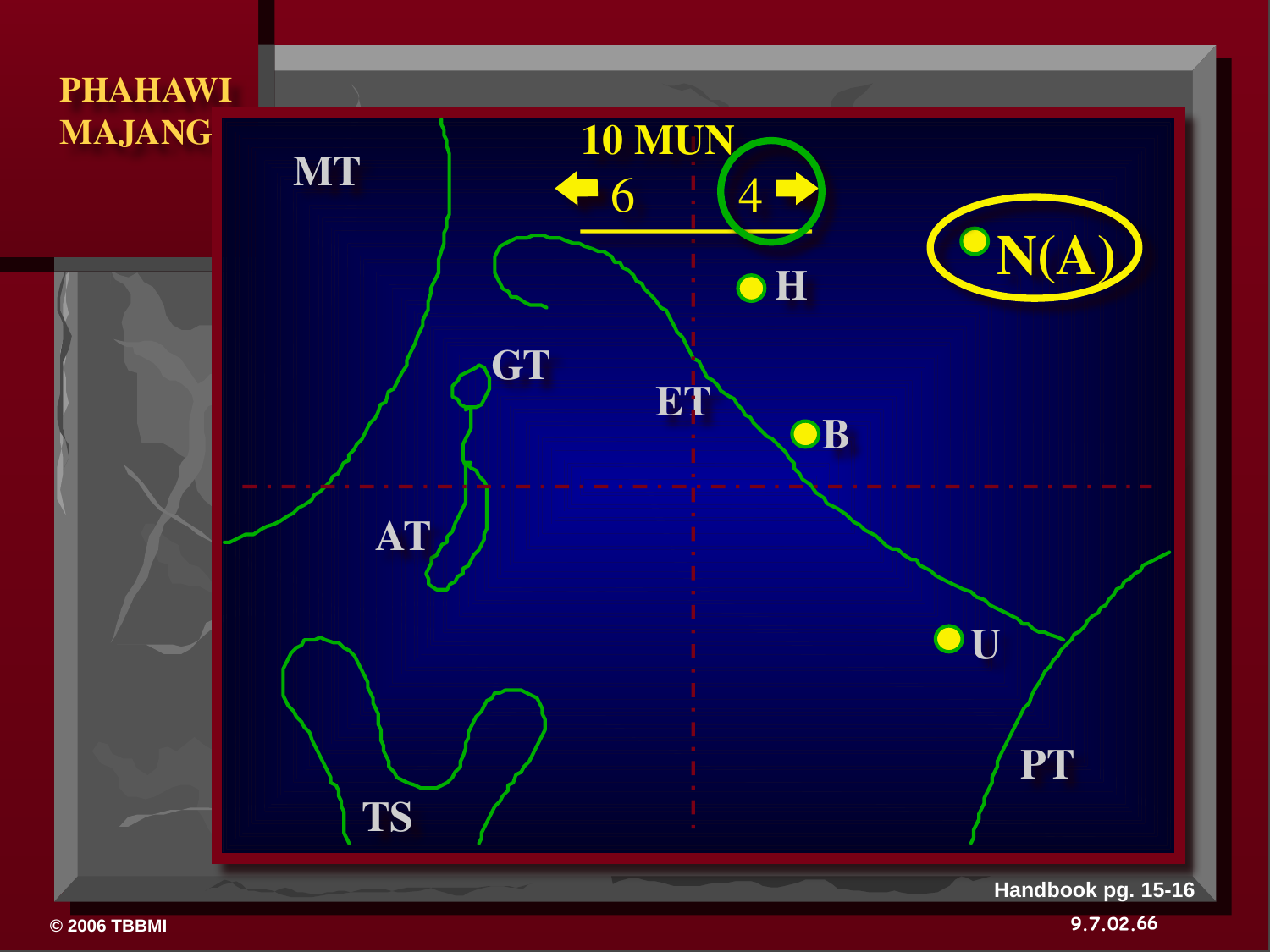

10 MUN

MT

6
4

N(A)

H

GT

ET
B

AT

U

PT
TS

Handbook pg. 15-16
66